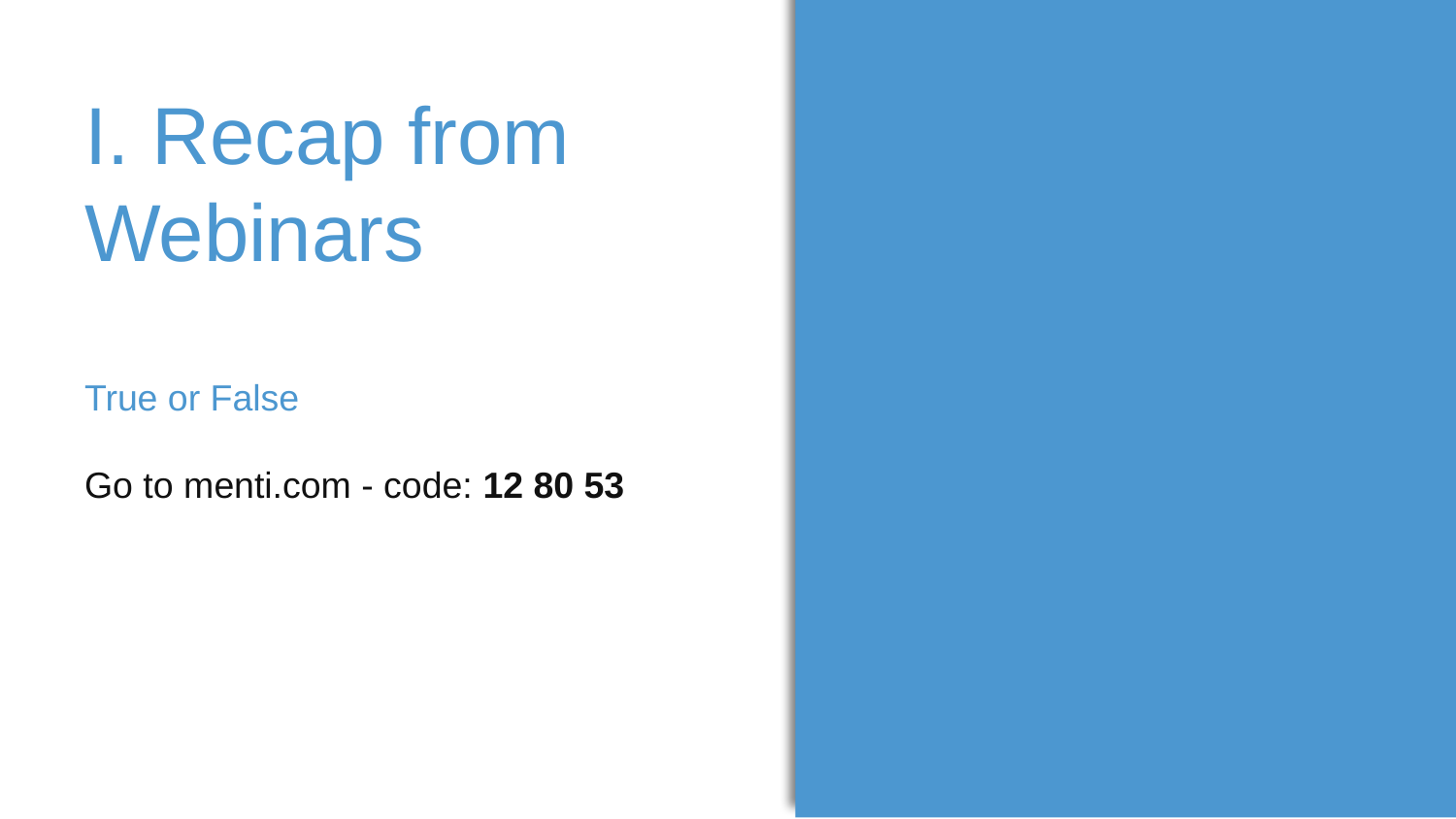

I. Recap from Webinars

True or False
Go to menti.com - code: 12 80 53